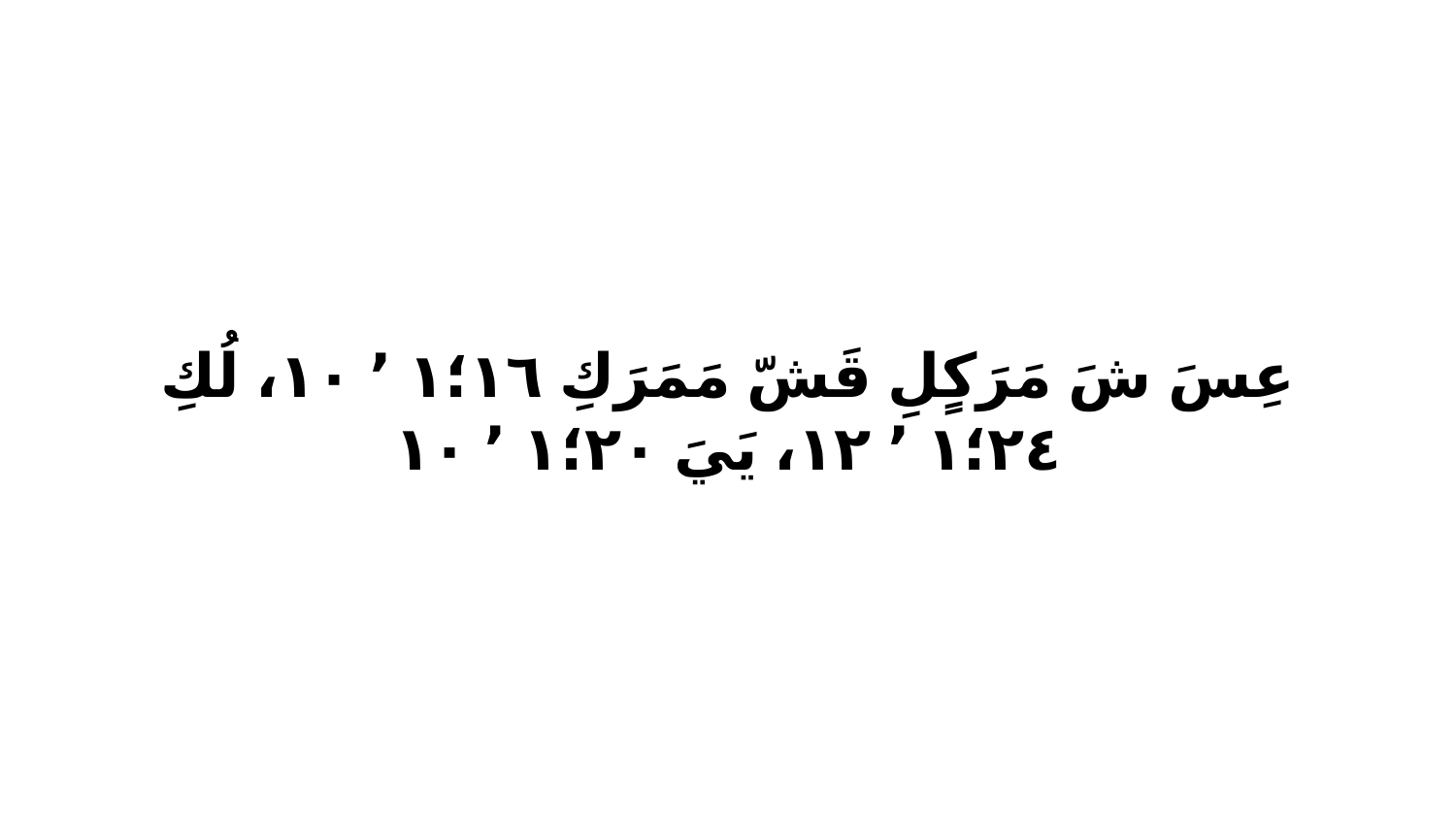

عِسَ شَ مَرَكٍلِ قَشّ مَمَرَكِ ١٦‏؛١ ٬ ١٠، لُكِ ٢٤‏؛١ ٬ ١٢، يَيَ ٢٠‏؛١ ٬ ١٠